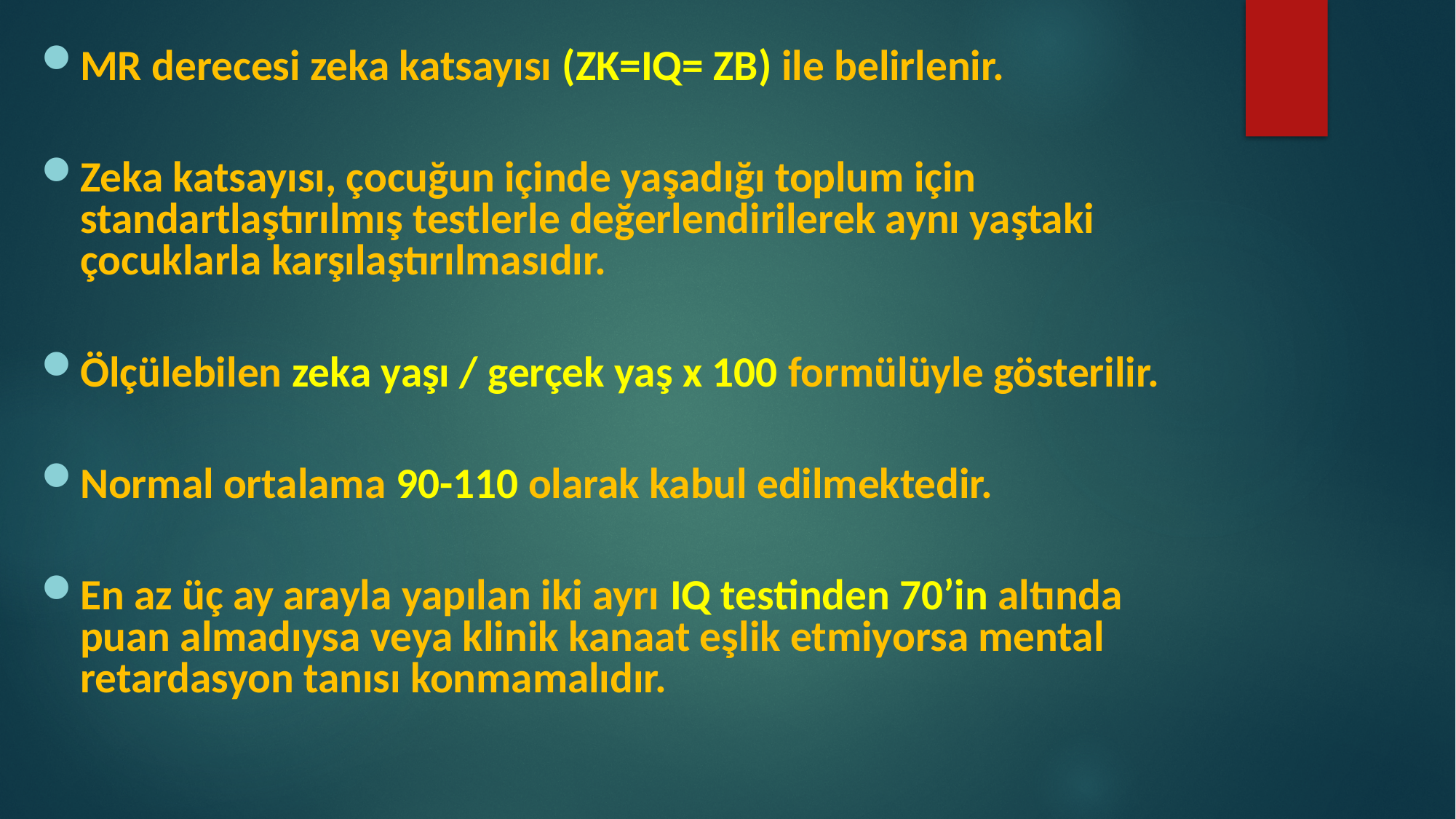

MR derecesi zeka katsayısı (ZK=IQ= ZB) ile belirlenir.

Zeka katsayısı, çocuğun içinde yaşadığı toplum için   standartlaştırılmış testlerle değerlendirilerek aynı yaştaki çocuklarla karşılaştırılmasıdır.

Ölçülebilen zeka yaşı / gerçek yaş x 100 formülüyle gösterilir.

Normal ortalama 90-110 olarak kabul edilmektedir.

En az üç ay arayla yapılan iki ayrı IQ testinden 70’in altında puan almadıysa veya klinik kanaat eşlik etmiyorsa mental retardasyon tanısı konmamalıdır.